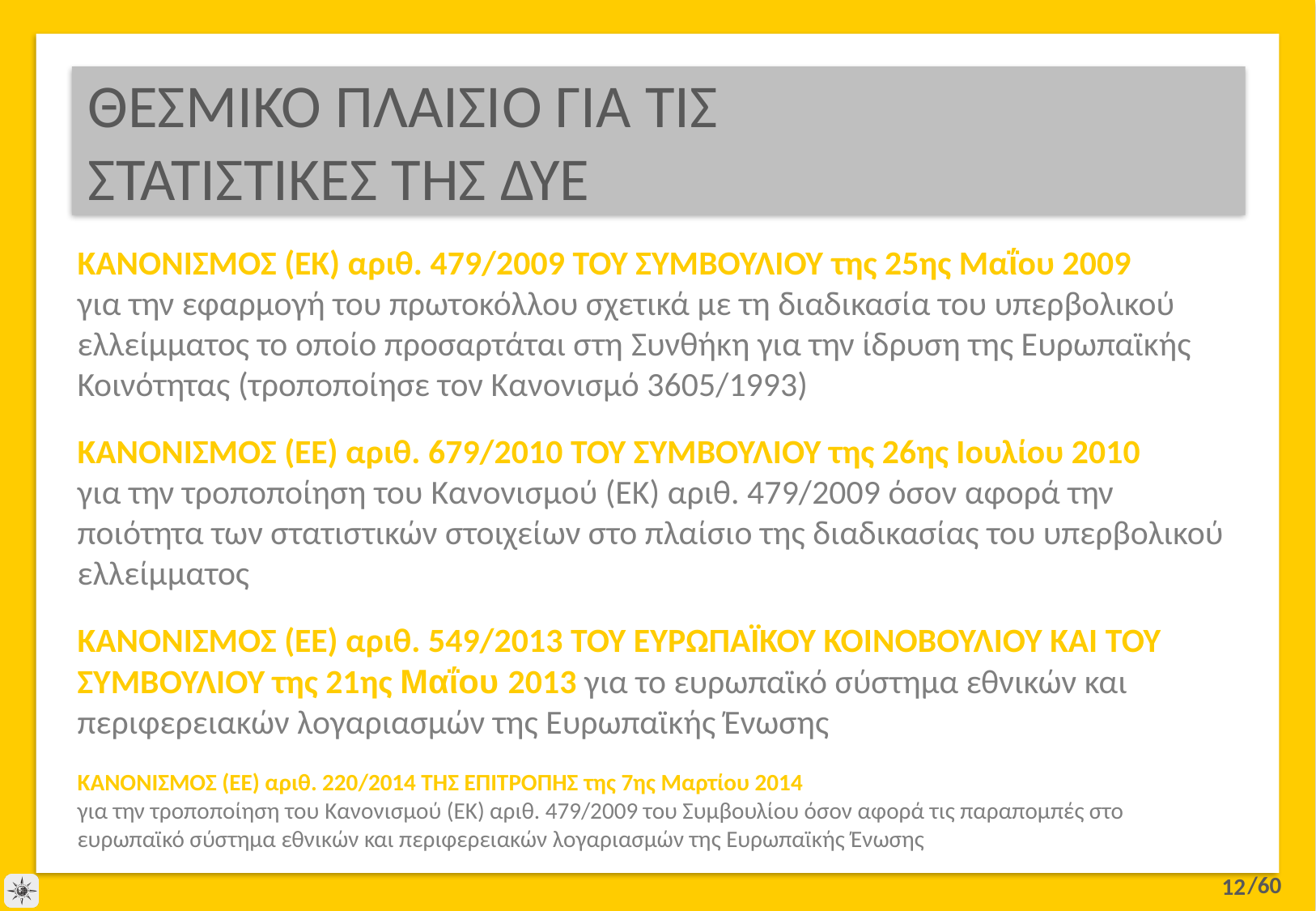

# ΘΕΣΜΙΚΟ ΠΛΑΙΣΙΟ ΓΙΑ ΤΙΣ ΣΤΑΤΙΣΤΙΚΕΣ ΤΗΣ ΔΥΕ
ΚΑΝΟΝΙΣΜΟΣ (ΕΚ) αριθ. 479/2009 ΤΟΥ ΣΥΜΒΟΥΛΙΟΥ της 25ης Μαΐου 2009
για την εφαρμογή του πρωτοκόλλου σχετικά με τη διαδικασία του υπερβολικού ελλείμματος το οποίο προσαρτάται στη Συνθήκη για την ίδρυση της Ευρωπαϊκής Κοινότητας (τροποποίησε τον Κανονισμό 3605/1993)
ΚΑΝΟΝΙΣΜΟΣ (ΕΕ) αριθ. 679/2010 ΤΟΥ ΣΥΜΒΟΥΛΙΟΥ της 26ης Ιουλίου 2010
για την τροποποίηση του Κανονισμού (ΕΚ) αριθ. 479/2009 όσον αφορά την ποιότητα των στατιστικών στοιχείων στο πλαίσιο της διαδικασίας του υπερβολικού ελλείμματος
ΚΑΝΟΝΙΣΜΟΣ (ΕΕ) αριθ. 549/2013 ΤΟΥ ΕΥΡΩΠΑΪΚΟΥ ΚΟΙΝΟΒΟΥΛΙΟΥ ΚΑΙ ΤΟΥ ΣΥΜΒΟΥΛΙΟΥ της 21ης Μαΐου 2013 για το ευρωπαϊκό σύστημα εθνικών και περιφερειακών λογαριασμών της Ευρωπαϊκής Ένωσης
ΚΑΝΟΝΙΣΜΟΣ (ΕΕ) αριθ. 220/2014 ΤΗΣ ΕΠΙΤΡΟΠΗΣ της 7ης Μαρτίου 2014
για την τροποποίηση του Κανονισμού (ΕΚ) αριθ. 479/2009 του Συμβουλίου όσον αφορά τις παραπομπές στο  ευρωπαϊκό σύστημα εθνικών και περιφερειακών λογαριασμών της Ευρωπαϊκής Ένωσης
12